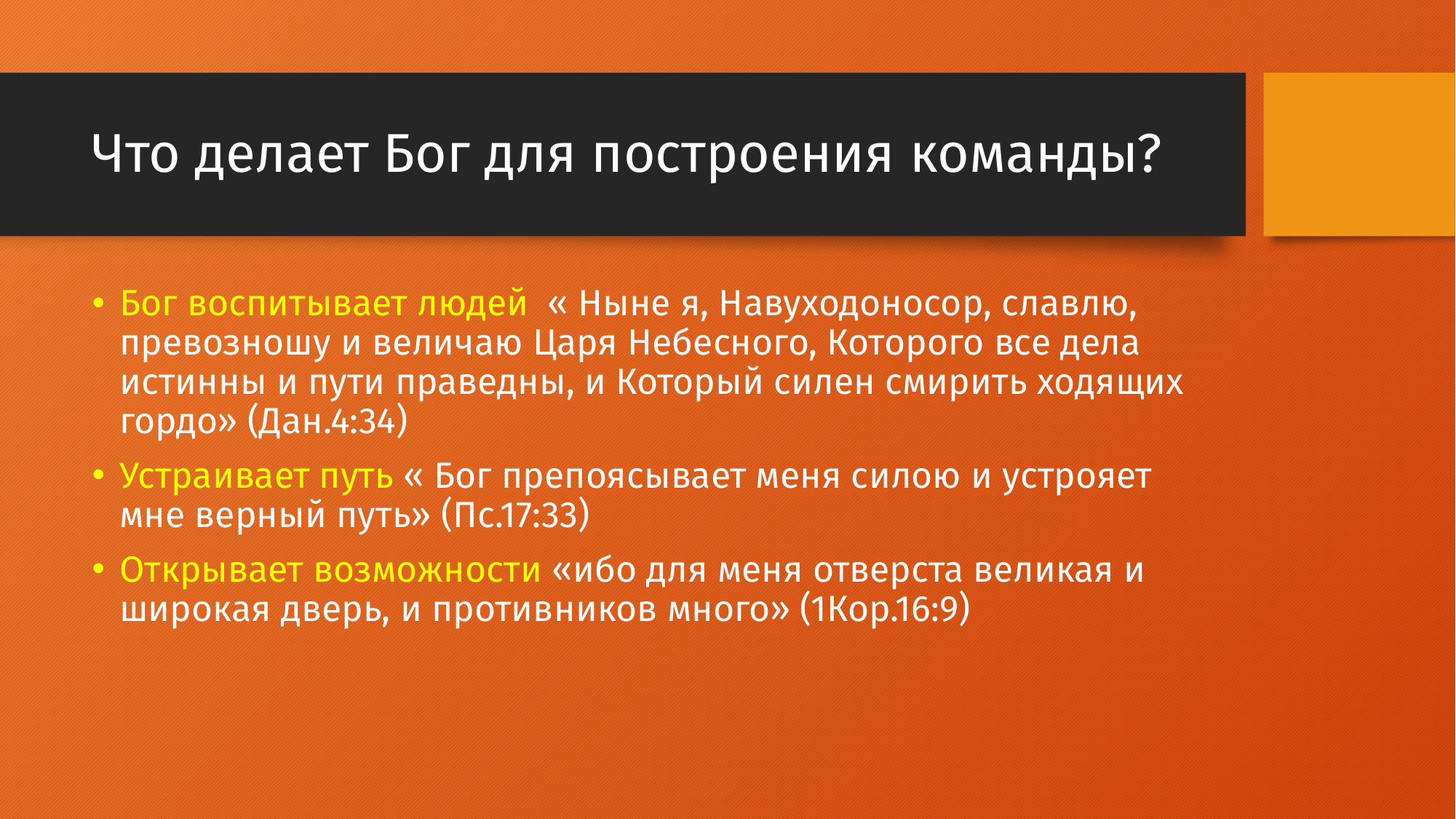

# Что делает Бог для построения команды?
Бог воспитывает людей  « Ныне я, Навуходоносор, славлю, превозношу и величаю Царя Небесного, Которого все дела истинны и пути праведны, и Который силен смирить ходящих гордо» (Дан.4:34)
Устраивает путь « Бог препоясывает меня силою и устрояет мне верный путь» (Пс.17:33)
Открывает возможности «ибо для меня отверста великая и широкая дверь, и противников много» (1Кор.16:9)